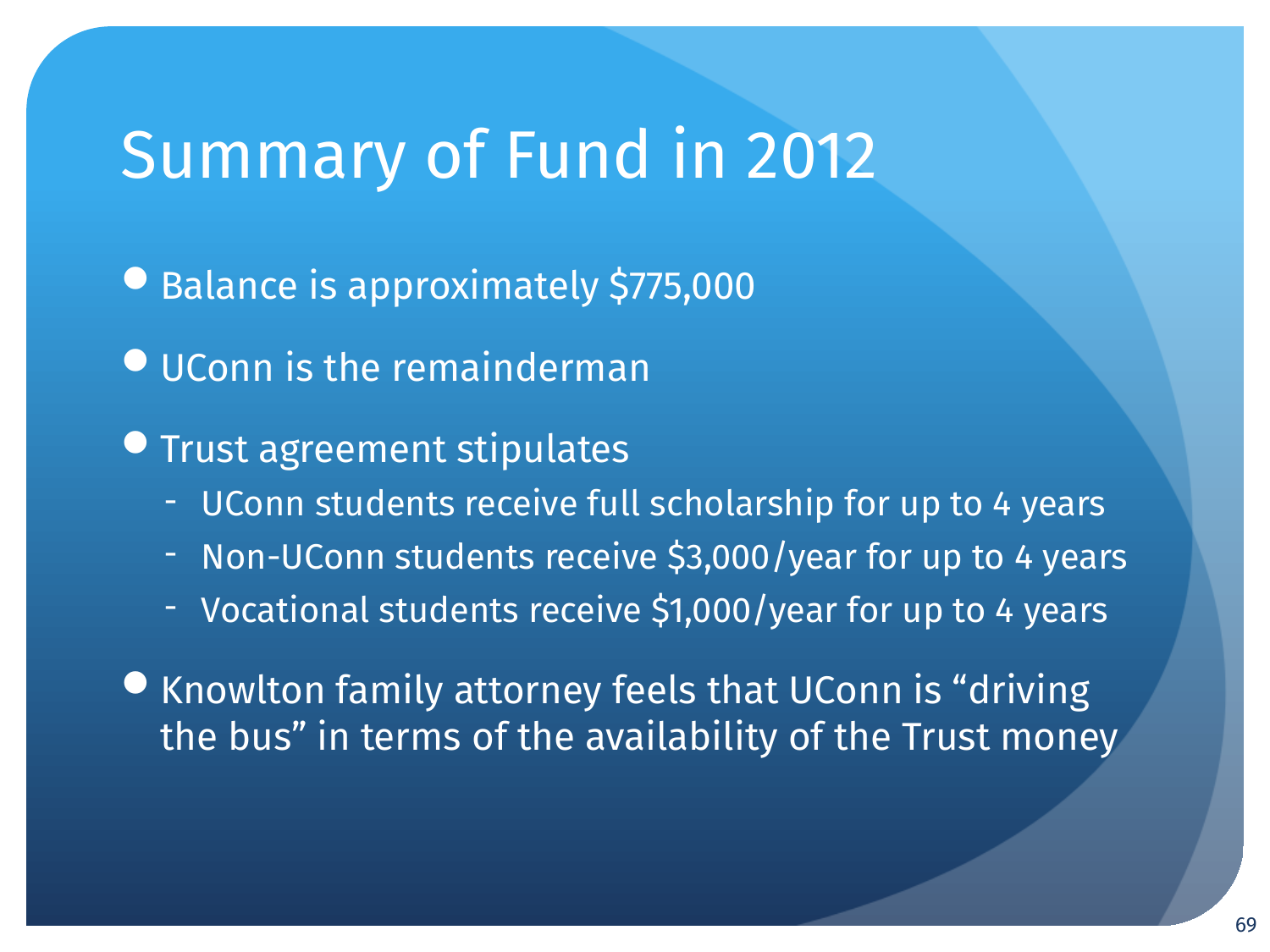

# Summary of Fund in 2012
Balance is approximately $775,000
UConn is the remainderman
Trust agreement stipulates
UConn students receive full scholarship for up to 4 years
Non-UConn students receive $3,000/year for up to 4 years
Vocational students receive $1,000/year for up to 4 years
Knowlton family attorney feels that UConn is “driving the bus” in terms of the availability of the Trust money
69